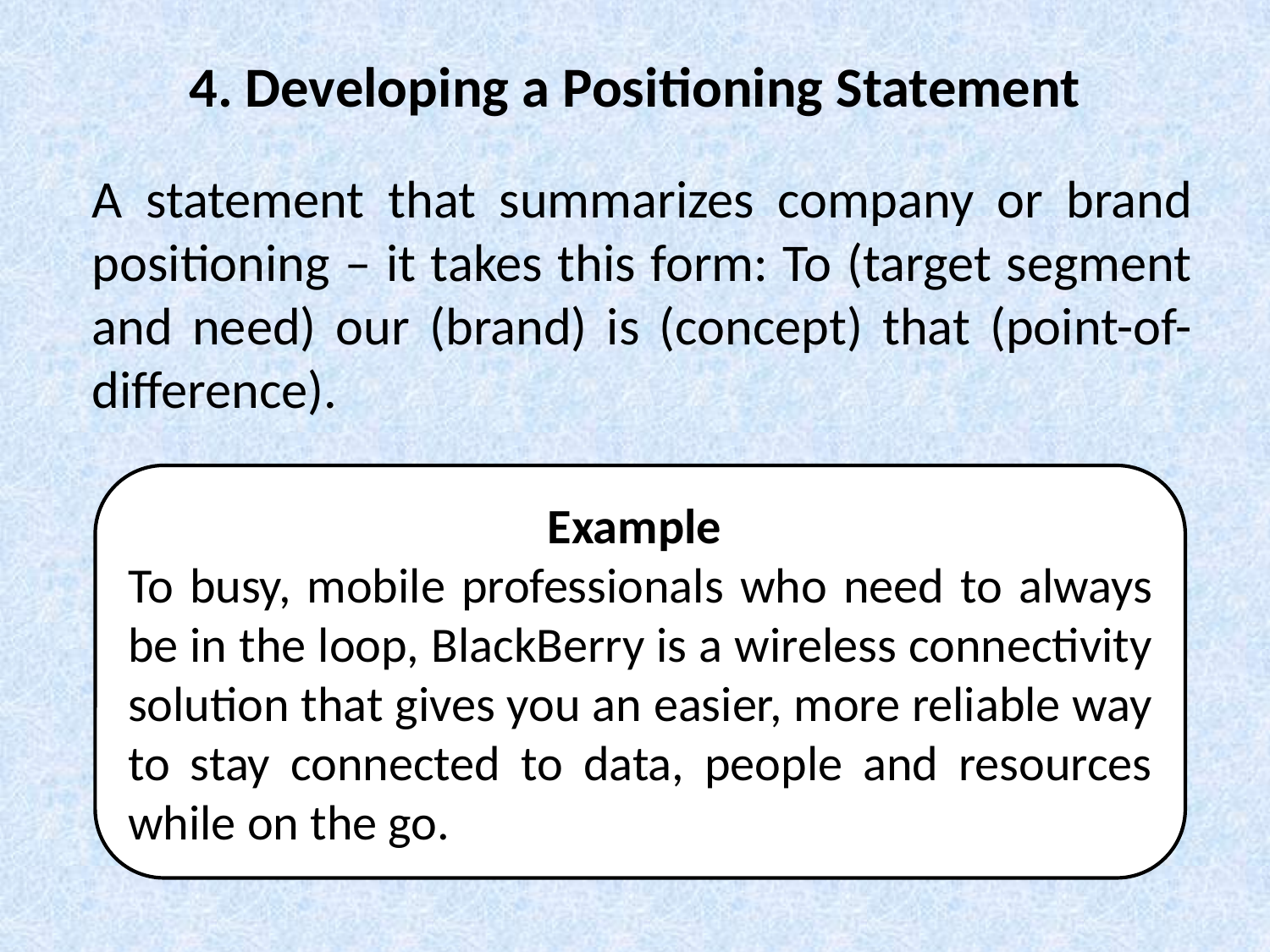

# 4. Developing a Positioning Statement
	A statement that summarizes company or brand positioning – it takes this form: To (target segment and need) our (brand) is (concept) that (point-of-difference).
Example
To busy, mobile professionals who need to always be in the loop, BlackBerry is a wireless connectivity solution that gives you an easier, more reliable way to stay connected to data, people and resources while on the go.